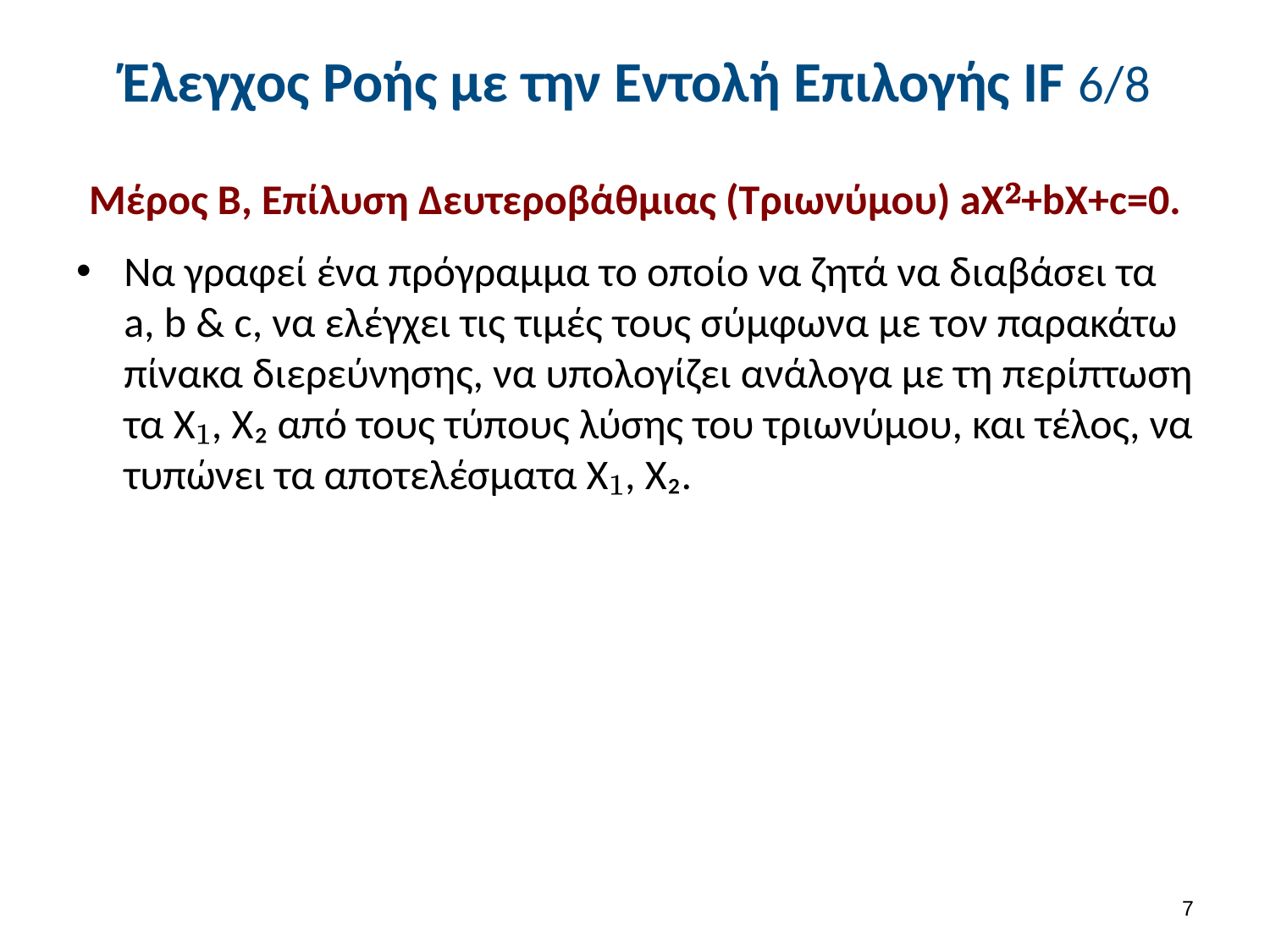

# Έλεγχος Ροής με την Εντολή Επιλογής IF 6/8
Μέρος Β, Επίλυση Δευτεροβάθμιας (Τριωνύμου) aΧ²+bΧ+c=0.
Να γραφεί ένα πρόγραμμα το οποίο να ζητά να διαβάσει τα a, b & c, να ελέγχει τις τιμές τους σύμφωνα με τον παρακάτω πίνακα διερεύνησης, να υπολογίζει ανάλογα με τη περίπτωση τα Χ₁, Χ₂ από τους τύπους λύσης του τριωνύμου, και τέλος, να τυπώνει τα αποτελέσματα Χ₁, Χ₂.
7